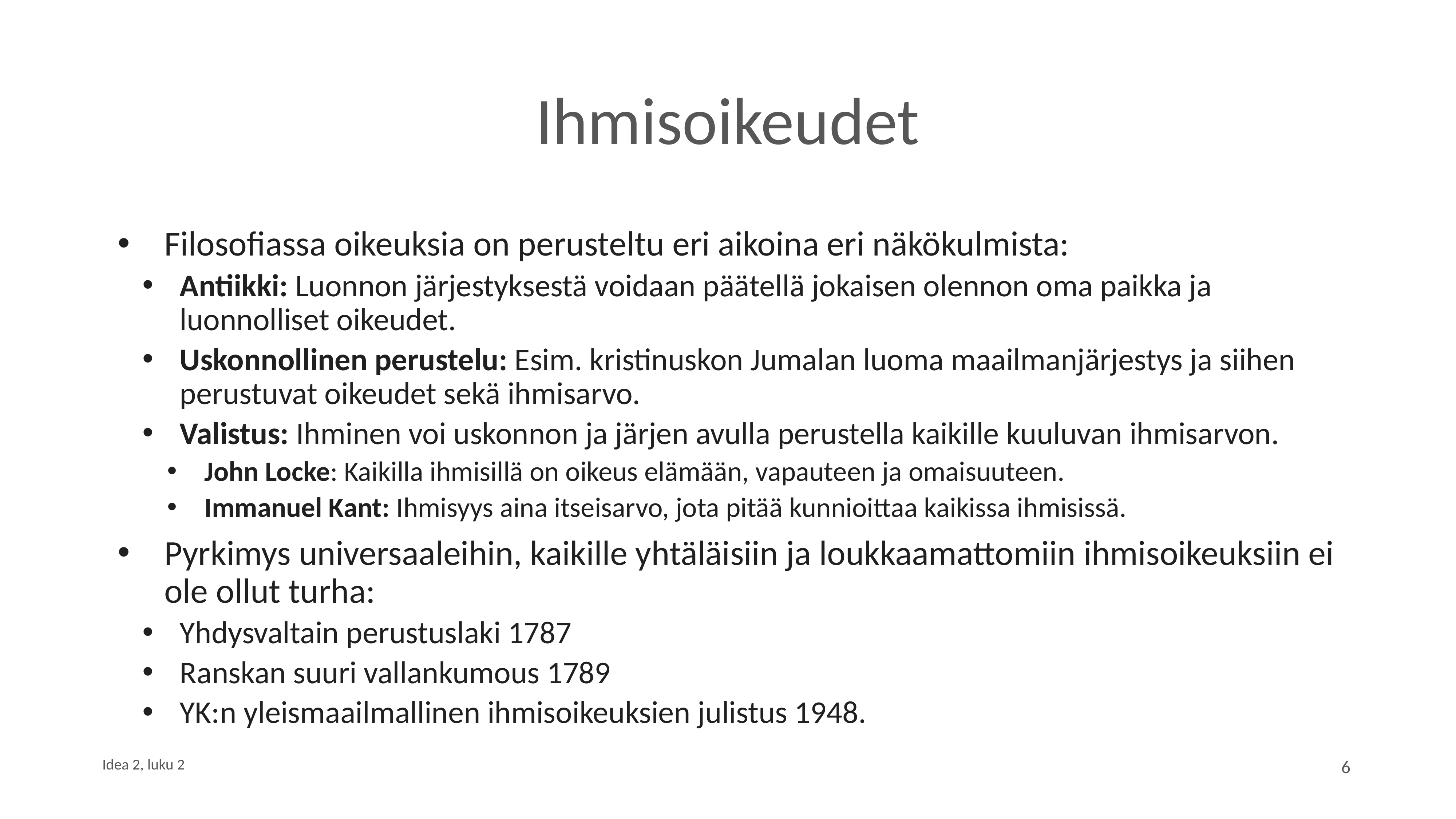

# Ihmisoikeudet
Filosofiassa oikeuksia on perusteltu eri aikoina eri näkökulmista:
Antiikki: Luonnon järjestyksestä voidaan päätellä jokaisen olennon oma paikka ja luonnolliset oikeudet.
Uskonnollinen perustelu: Esim. kristinuskon Jumalan luoma maailmanjärjestys ja siihen perustuvat oikeudet sekä ihmisarvo.
Valistus: Ihminen voi uskonnon ja järjen avulla perustella kaikille kuuluvan ihmisarvon.
John Locke: Kaikilla ihmisillä on oikeus elämään, vapauteen ja omaisuuteen.
Immanuel Kant: Ihmisyys aina itseisarvo, jota pitää kunnioittaa kaikissa ihmisissä.
Pyrkimys universaaleihin, kaikille yhtäläisiin ja loukkaamattomiin ihmisoikeuksiin ei ole ollut turha:
Yhdysvaltain perustuslaki 1787
Ranskan suuri vallankumous 1789
YK:n yleismaailmallinen ihmisoikeuksien julistus 1948.
6
Idea 2, luku 2